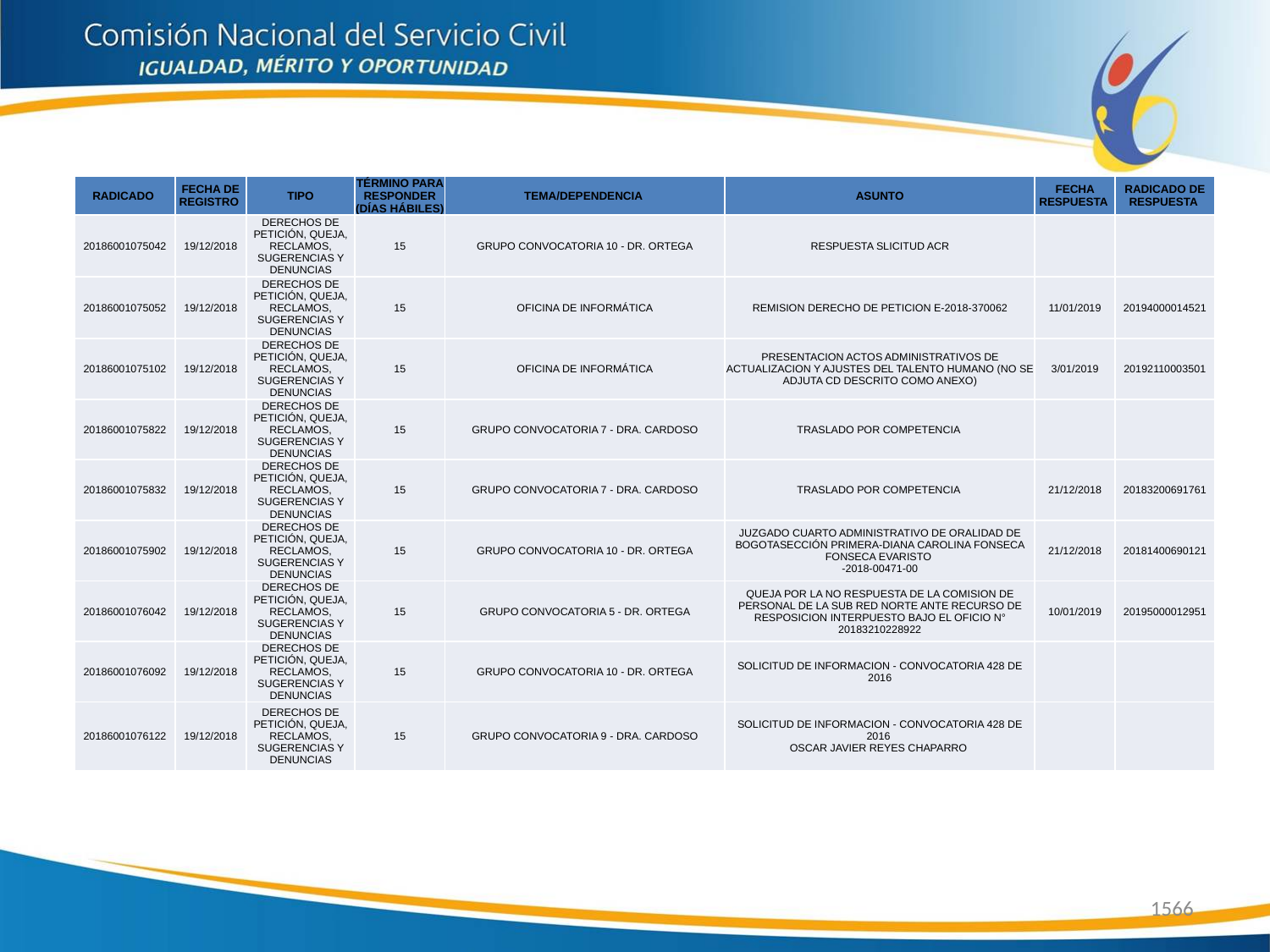

| RADICADO | FECHA DE REGISTRO | TIPO | TÉRMINO PARA RESPONDER (DÍAS HÁBILES) | TEMA/DEPENDENCIA | ASUNTO | FECHA RESPUESTA | RADICADO DE RESPUESTA |
| --- | --- | --- | --- | --- | --- | --- | --- |
| 20186001075042 | 19/12/2018 | DERECHOS DE PETICIÓN, QUEJA, RECLAMOS, SUGERENCIAS Y DENUNCIAS | 15 | GRUPO CONVOCATORIA 10 - DR. ORTEGA | RESPUESTA SLICITUD ACR |  |  |
| 20186001075052 | 19/12/2018 | DERECHOS DE PETICIÓN, QUEJA, RECLAMOS, SUGERENCIAS Y DENUNCIAS | 15 | OFICINA DE INFORMÁTICA | REMISION DERECHO DE PETICION E-2018-370062 | 11/01/2019 | 20194000014521 |
| 20186001075102 | 19/12/2018 | DERECHOS DE PETICIÓN, QUEJA, RECLAMOS, SUGERENCIAS Y DENUNCIAS | 15 | OFICINA DE INFORMÁTICA | PRESENTACION ACTOS ADMINISTRATIVOS DE ACTUALIZACION Y AJUSTES DEL TALENTO HUMANO (NO SE ADJUTA CD DESCRITO COMO ANEXO) | 3/01/2019 | 20192110003501 |
| 20186001075822 | 19/12/2018 | DERECHOS DE PETICIÓN, QUEJA, RECLAMOS, SUGERENCIAS Y DENUNCIAS | 15 | GRUPO CONVOCATORIA 7 - DRA. CARDOSO | TRASLADO POR COMPETENCIA |  |  |
| 20186001075832 | 19/12/2018 | DERECHOS DE PETICIÓN, QUEJA, RECLAMOS, SUGERENCIAS Y DENUNCIAS | 15 | GRUPO CONVOCATORIA 7 - DRA. CARDOSO | TRASLADO POR COMPETENCIA | 21/12/2018 | 20183200691761 |
| 20186001075902 | 19/12/2018 | DERECHOS DE PETICIÓN, QUEJA, RECLAMOS, SUGERENCIAS Y DENUNCIAS | 15 | GRUPO CONVOCATORIA 10 - DR. ORTEGA | JUZGADO CUARTO ADMINISTRATIVO DE ORALIDAD DE BOGOTASECCIÓN PRIMERA-DIANA CAROLINA FONSECA FONSECA EVARISTO -2018-00471-00 | 21/12/2018 | 20181400690121 |
| 20186001076042 | 19/12/2018 | DERECHOS DE PETICIÓN, QUEJA, RECLAMOS, SUGERENCIAS Y DENUNCIAS | 15 | GRUPO CONVOCATORIA 5 - DR. ORTEGA | QUEJA POR LA NO RESPUESTA DE LA COMISION DE PERSONAL DE LA SUB RED NORTE ANTE RECURSO DE RESPOSICION INTERPUESTO BAJO EL OFICIO N° 20183210228922 | 10/01/2019 | 20195000012951 |
| 20186001076092 | 19/12/2018 | DERECHOS DE PETICIÓN, QUEJA, RECLAMOS, SUGERENCIAS Y DENUNCIAS | 15 | GRUPO CONVOCATORIA 10 - DR. ORTEGA | SOLICITUD DE INFORMACION - CONVOCATORIA 428 DE 2016 |  |  |
| 20186001076122 | 19/12/2018 | DERECHOS DE PETICIÓN, QUEJA, RECLAMOS, SUGERENCIAS Y DENUNCIAS | 15 | GRUPO CONVOCATORIA 9 - DRA. CARDOSO | SOLICITUD DE INFORMACION - CONVOCATORIA 428 DE 2016 OSCAR JAVIER REYES CHAPARRO |  |  |
1566